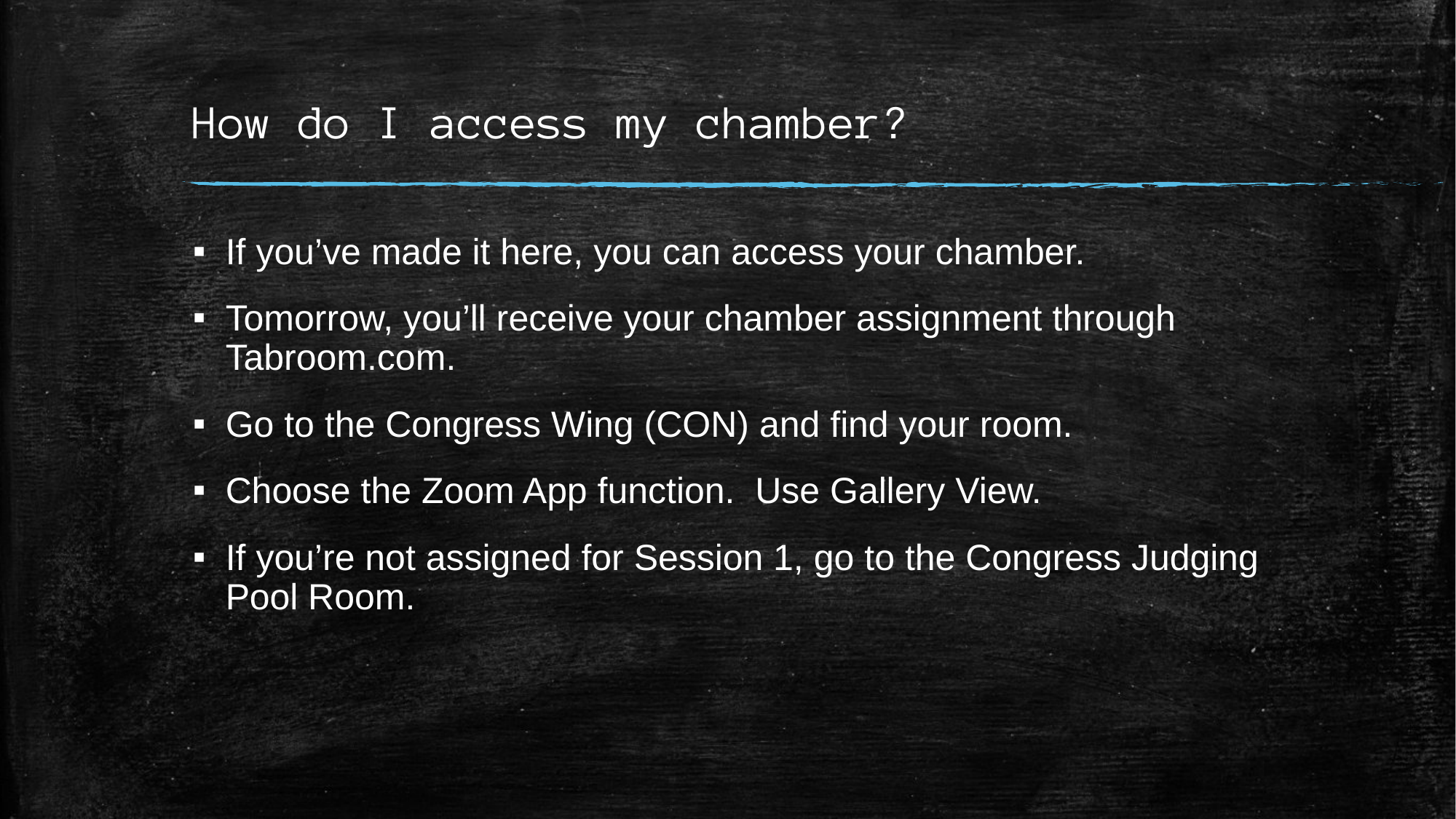

# How do I access my chamber?
If you’ve made it here, you can access your chamber.
Tomorrow, you’ll receive your chamber assignment through Tabroom.com.
Go to the Congress Wing (CON) and find your room.
Choose the Zoom App function.  Use Gallery View.
If you’re not assigned for Session 1, go to the Congress Judging Pool Room.